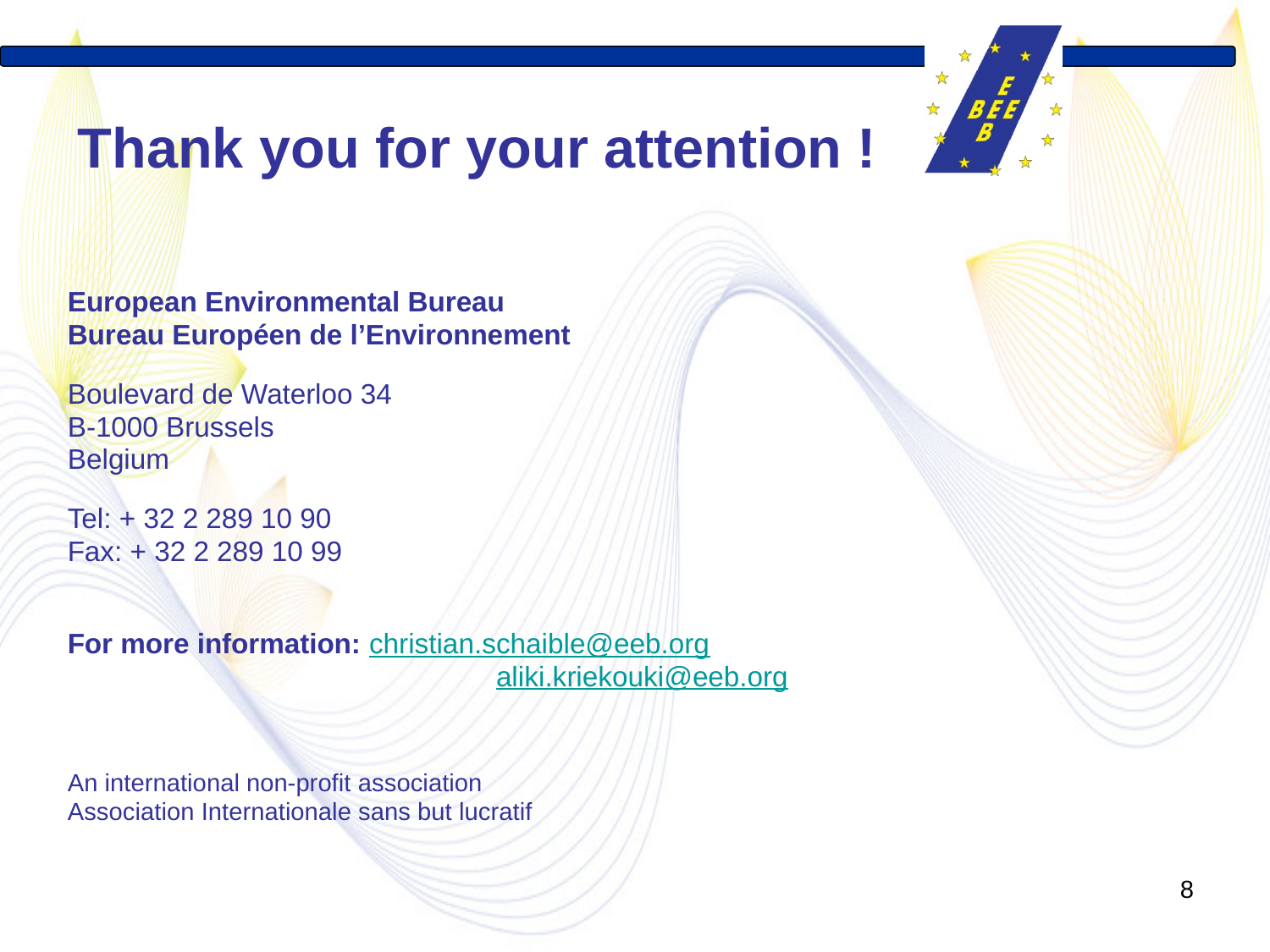

# Thank you for your attention !

European Environmental Bureau
Bureau Européen de l’Environnement
Boulevard de Waterloo 34
B-1000 Brussels
Belgium
Tel: + 32 2 289 10 90
Fax: + 32 2 289 10 99

For more information: 	christian.schaible@eeb.org
				aliki.kriekouki@eeb.org

An international non-profit association
Association Internationale sans but lucratif

8